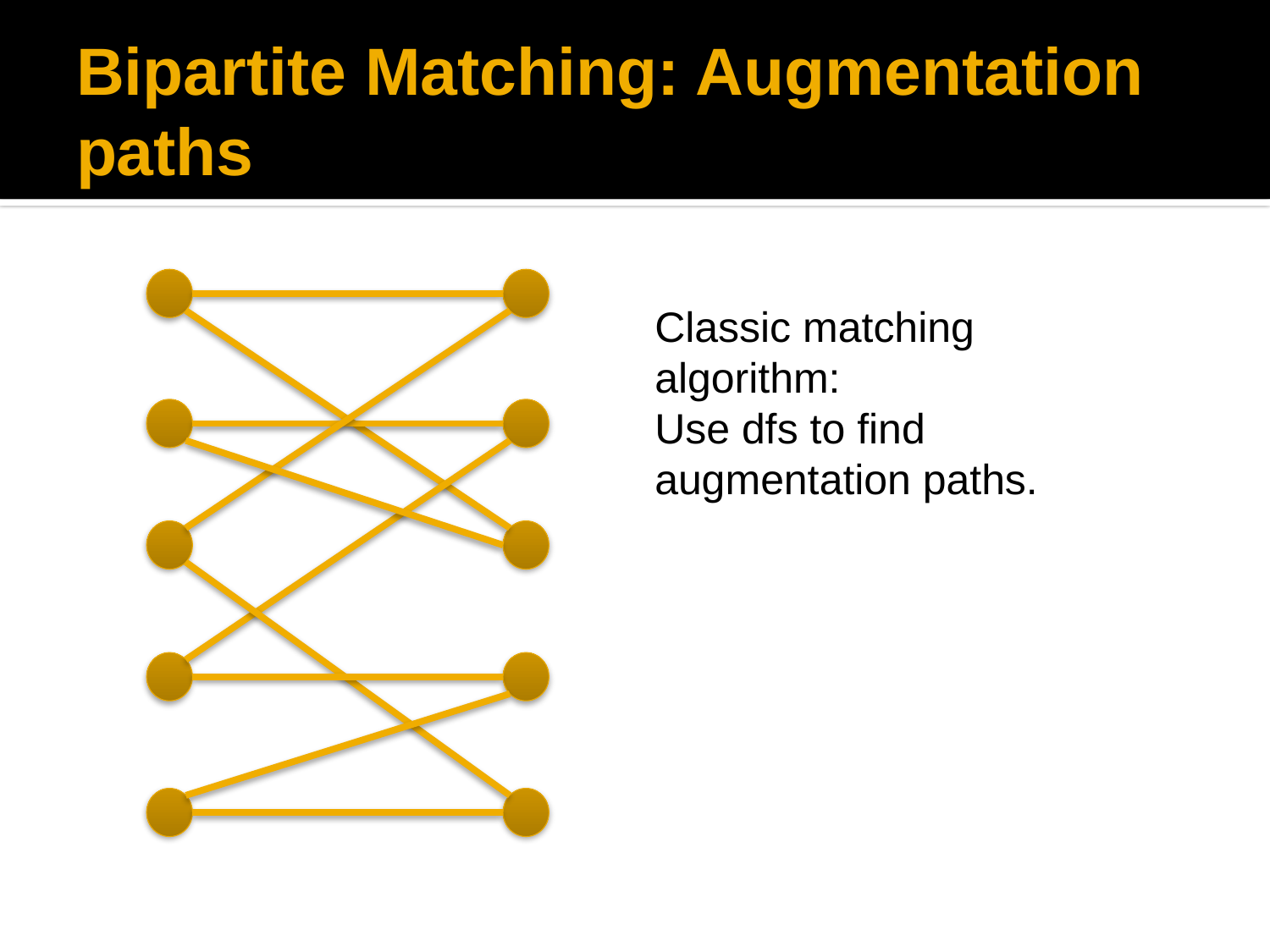

# Bipartite Matching: Augmentation paths

Classic matching algorithm:
Use dfs to find augmentation paths.